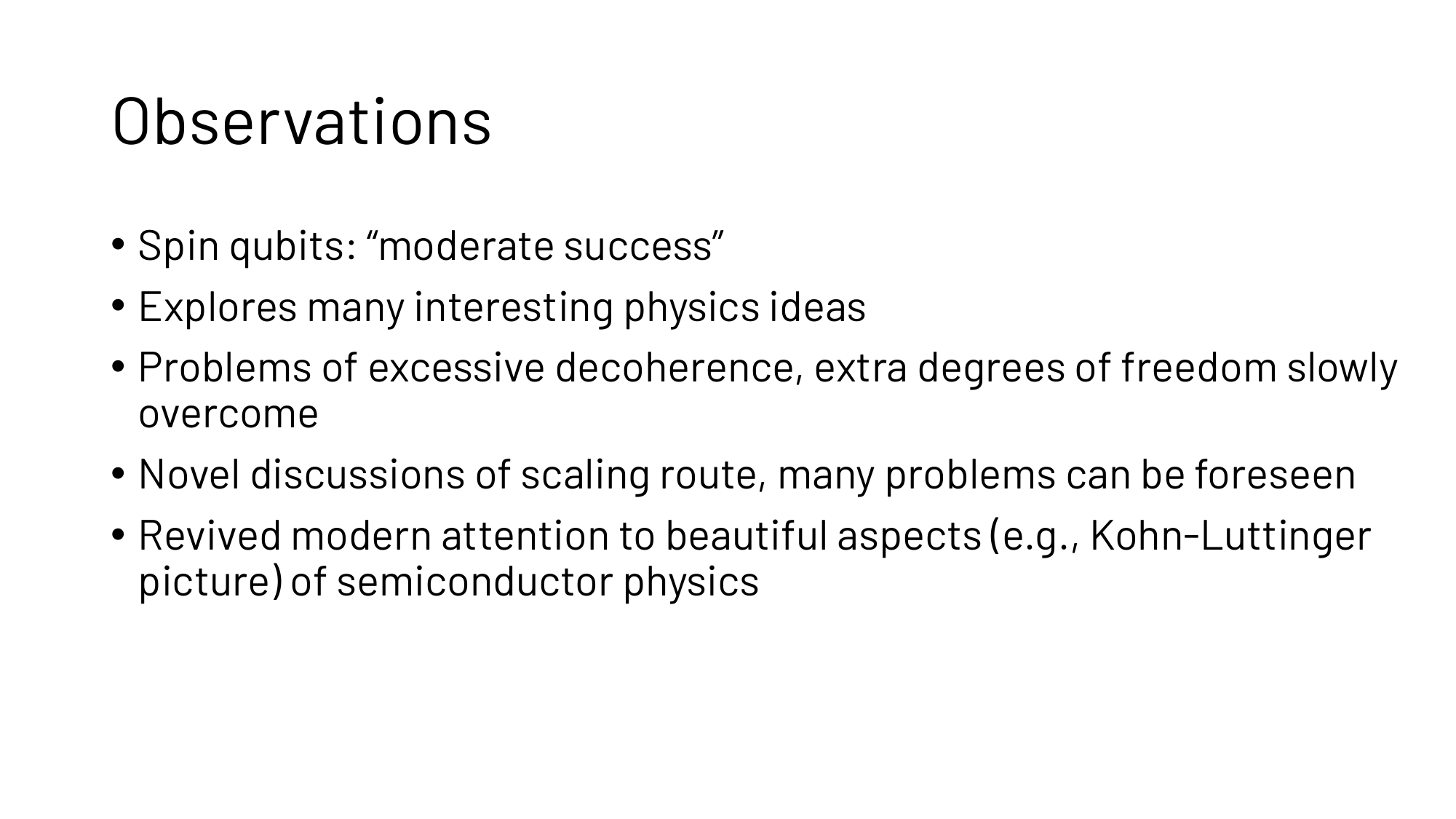

# Observations
Spin qubits: “moderate success”
Explores many interesting physics ideas
Problems of excessive decoherence, extra degrees of freedom slowly overcome
Novel discussions of scaling route, many problems can be foreseen
Revived modern attention to beautiful aspects (e.g., Kohn-Luttinger picture) of semiconductor physics